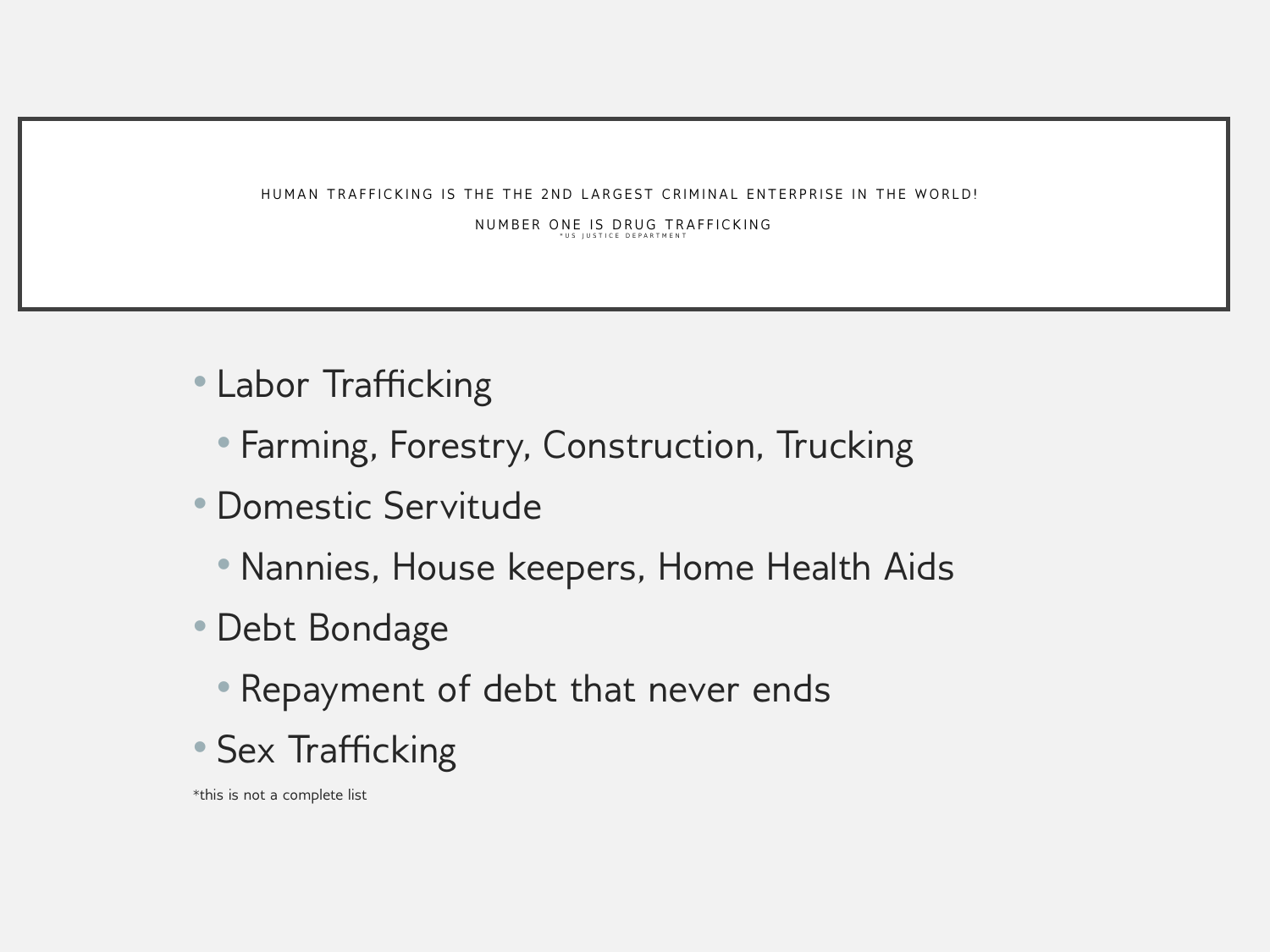

# Human Trafficking is the The 2nd Largest Criminal Enterprise in the World! Number one is Drug Trafficking *Us Justice Department

Labor Trafficking
Farming, Forestry, Construction, Trucking
Domestic Servitude
Nannies, House keepers, Home Health Aids
Debt Bondage
Repayment of debt that never ends
Sex Trafficking
*this is not a complete list